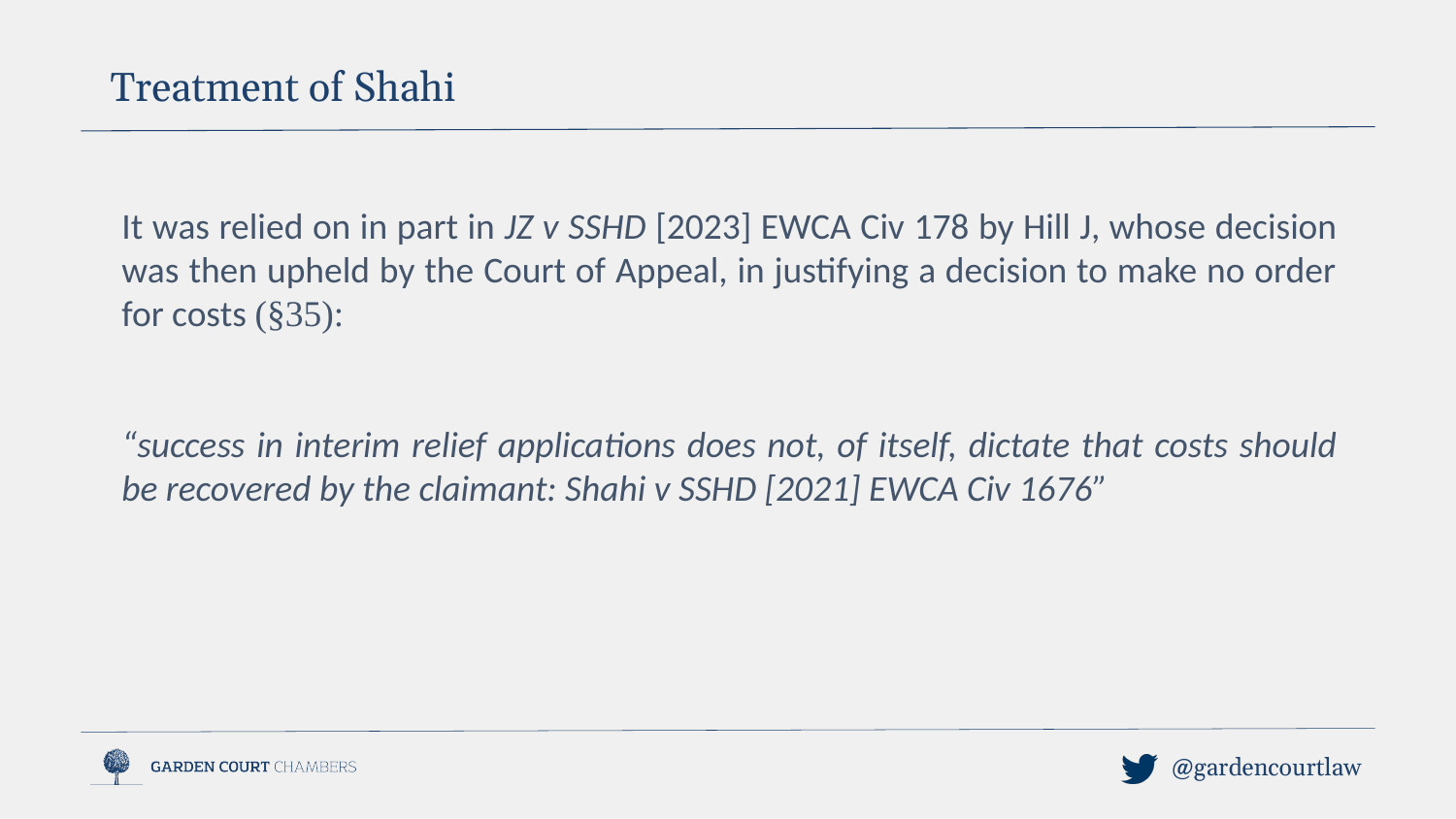

Treatment of Shahi
It was relied on in part in JZ v SSHD [2023] EWCA Civ 178 by Hill J, whose decision was then upheld by the Court of Appeal, in justifying a decision to make no order for costs (§35):

“success in interim relief applications does not, of itself, dictate that costs should be recovered by the claimant: Shahi v SSHD [2021] EWCA Civ 1676”